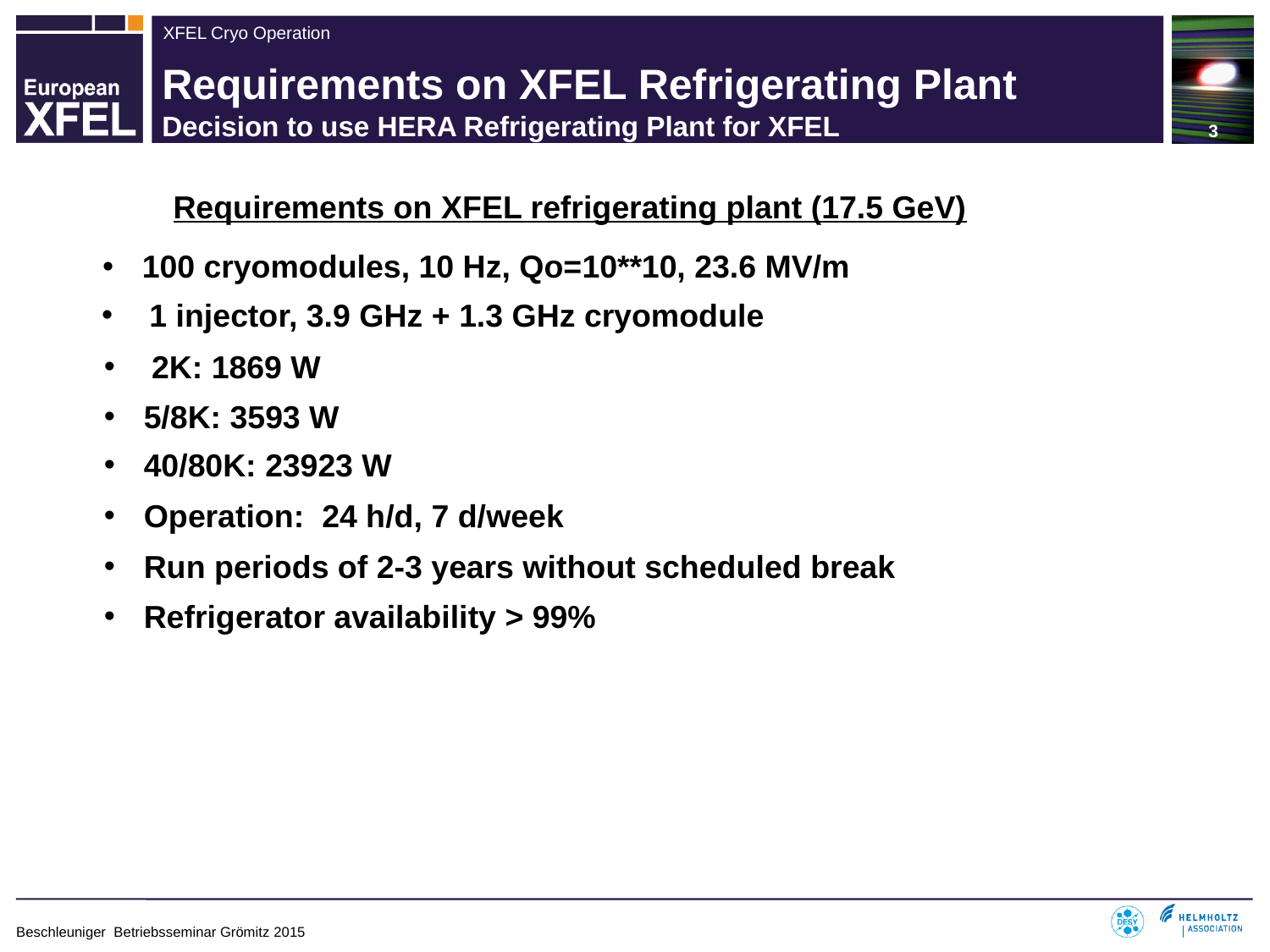

# Requirements on XFEL Refrigerating Plant Decision to use HERA Refrigerating Plant for XFEL
Requirements on XFEL refrigerating plant (17.5 GeV)
100 cryomodules, 10 Hz, Qo=10**10, 23.6 MV/m
1 injector, 3.9 GHz + 1.3 GHz cryomodule
2K: 1869 W
5/8K: 3593 W
40/80K: 23923 W
Operation:  24 h/d, 7 d/week
Run periods of 2-3 years without scheduled break
Refrigerator availability > 99%